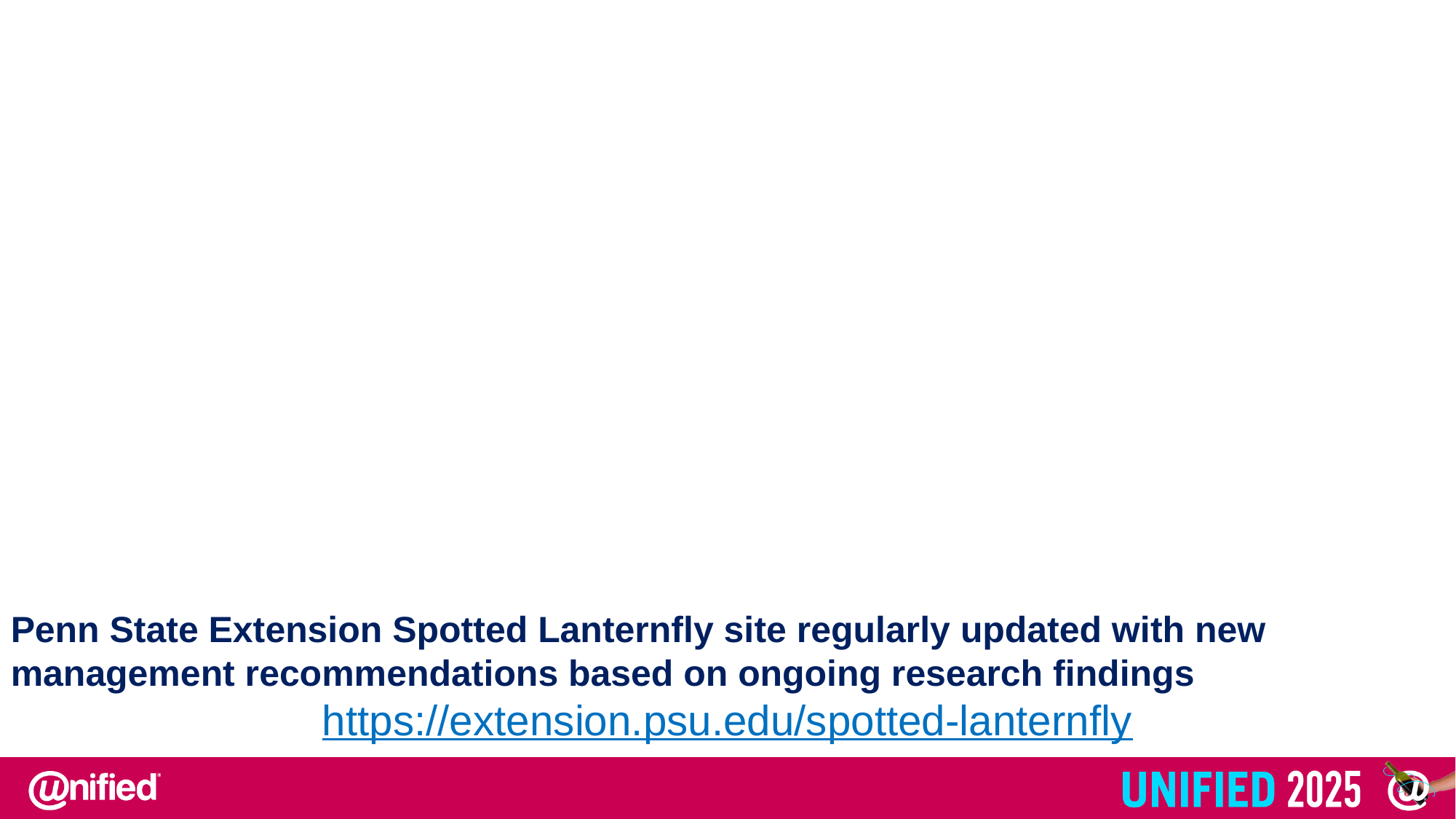

Chart Title
Penn State Extension Spotted Lanternfly site regularly updated with new management recommendations based on ongoing research findings
https://extension.psu.edu/spotted-lanternfly